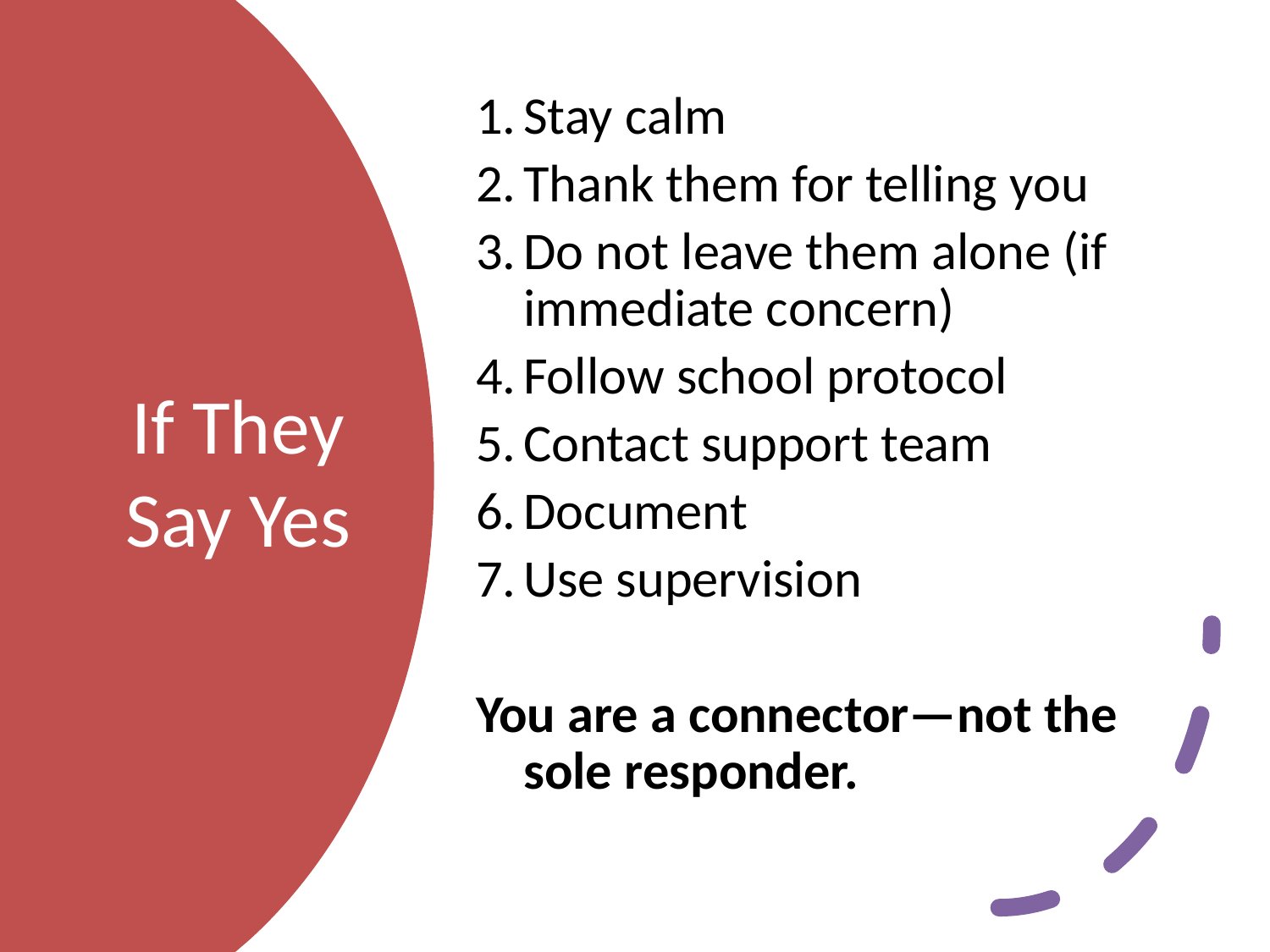

Stay calm
Thank them for telling you
Do not leave them alone (if immediate concern)
Follow school protocol
Contact support team
Document
Use supervision

You are a connector—not the sole responder.

# If They Say Yes